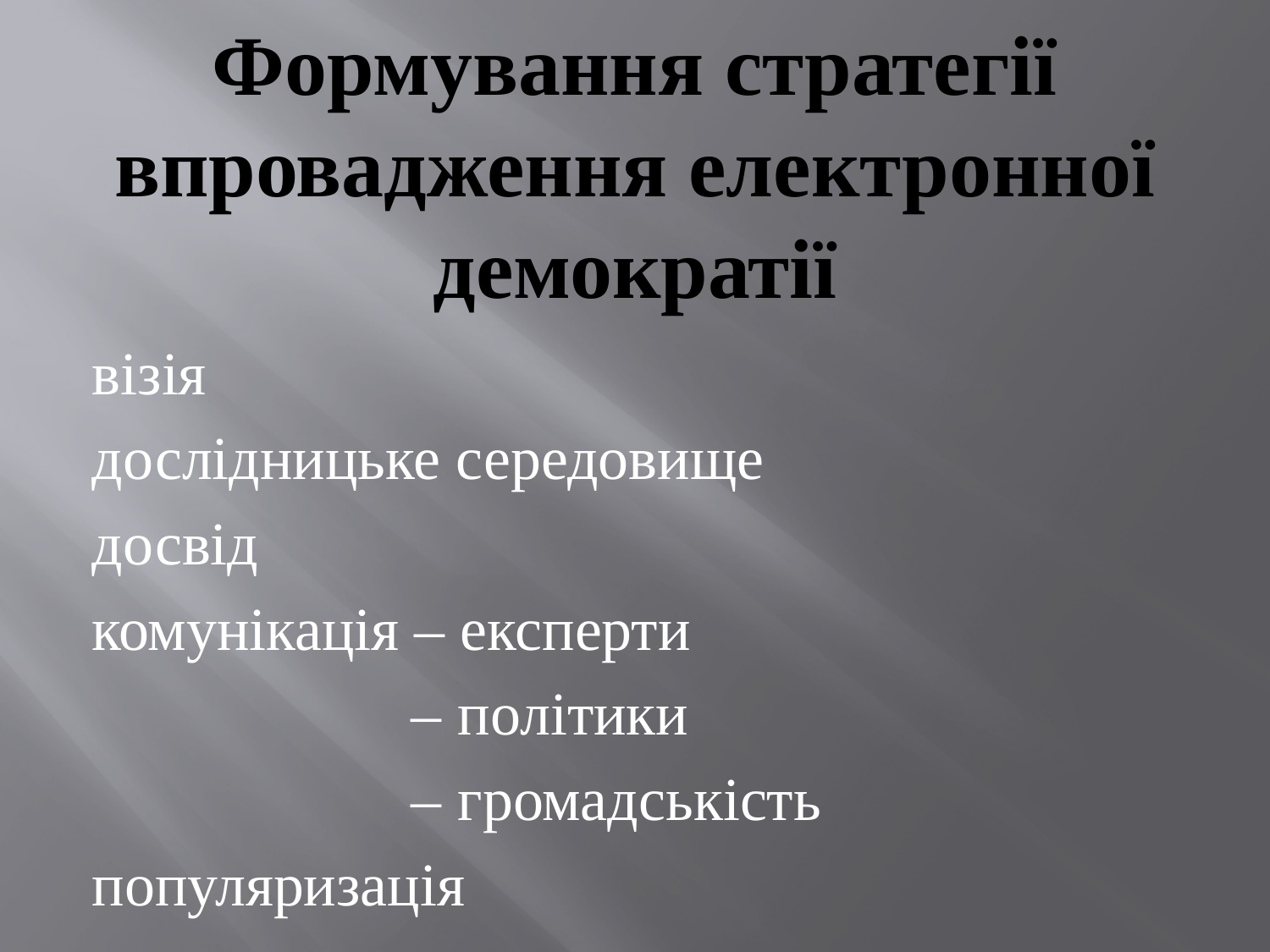

# Формування стратегії впровадження електронної демократії
візія
дослідницьке середовище
досвід
комунікація – експерти
                     – політики
                     – громадськість
популяризація